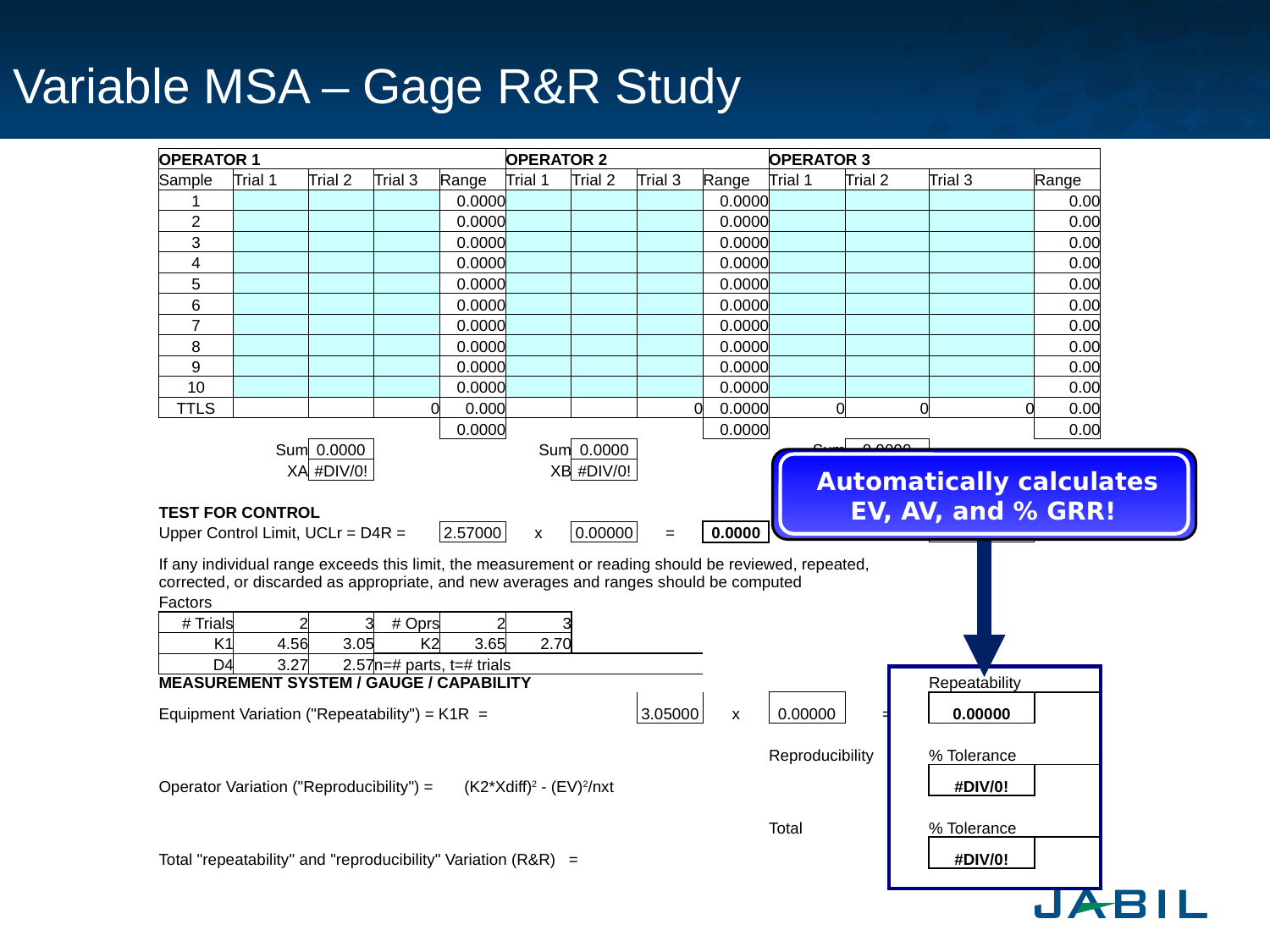

# Variable MSA – Gage R&R Study
| OPERATOR 1 |  |  |  |  | OPERATOR 2 |  |  |  | OPERATOR 3 |  |  |  |
| --- | --- | --- | --- | --- | --- | --- | --- | --- | --- | --- | --- | --- |
| Sample | Trial 1 | Trial 2 | Trial 3 | Range | Trial 1 | Trial 2 | Trial 3 | Range | Trial 1 | Trial 2 | Trial 3 | Range |
| 1 |  |  |  | 0.0000 |  |  |  | 0.0000 |  |  |  | 0.00 |
| 2 |  |  |  | 0.0000 |  |  |  | 0.0000 |  |  |  | 0.00 |
| 3 |  |  |  | 0.0000 |  |  |  | 0.0000 |  |  |  | 0.00 |
| 4 |  |  |  | 0.0000 |  |  |  | 0.0000 |  |  |  | 0.00 |
| 5 |  |  |  | 0.0000 |  |  |  | 0.0000 |  |  |  | 0.00 |
| 6 |  |  |  | 0.0000 |  |  |  | 0.0000 |  |  |  | 0.00 |
| 7 |  |  |  | 0.0000 |  |  |  | 0.0000 |  |  |  | 0.00 |
| 8 |  |  |  | 0.0000 |  |  |  | 0.0000 |  |  |  | 0.00 |
| 9 |  |  |  | 0.0000 |  |  |  | 0.0000 |  |  |  | 0.00 |
| 10 |  |  |  | 0.0000 |  |  |  | 0.0000 |  |  |  | 0.00 |
| TTLS |  |  | 0 | 0.000 |  |  | 0 | 0.0000 | 0 | 0 | 0 | 0.00 |
|  |  |  |  | 0.0000 |  |  |  | 0.0000 |  |  |  | 0.00 |
|  | Sum | 0.0000 |  |  | Sum | 0.0000 |  |  | Sum | 0.0000 |  |  |
|  | XA | #DIV/0! |  |  | XB | #DIV/0! |  |  | XC |  |  |  |
|  |  |  |  |  |  |  |  |  |  |  |  |  |
| TEST FOR CONTROL |  |  |  |  |  |  |  |  |  | X min | #DIV/0! |  |
| Upper Control Limit, UCLr = D4R = |  |  |  | 2.57000 | x | 0.00000 | = | 0.0000 |  | X max | #DIV/0! |  |
| If any individual range exceeds this limit, the measurement or reading should be reviewed, repeated, |  |  |  |  |  |  |  |  |  |  |  |  |
| corrected, or discarded as appropriate, and new averages and ranges should be computed |  |  |  |  |  |  |  |  |  |  |  |  |
| Factors |  |  |  |  |  |  |  |  |  |  |  |  |
| # Trials | 2 | 3 | # Oprs | 2 | 3 |  |  |  |  |  |  |  |
| K1 | 4.56 | 3.05 | K2 | 3.65 | 2.70 |  |  |  |  |  |  |  |
| D4 | 3.27 | 2.57 | n=# parts, t=# trials |  |  |  |  |  |  |  |  |  |
| MEASUREMENT SYSTEM / GAUGE / CAPABILITY |  |  |  |  |  |  |  |  |  |  | Repeatability |  |
| Equipment Variation ("Repeatability") = K1R = |  |  |  |  |  |  | 3.05000 | x | 0.00000 | = | 0.00000 |  |
|  |  |  |  |  |  |  |  |  |  |  |  |  |
|  |  |  |  |  |  |  |  |  | Reproducibility |  | % Tolerance |  |
| Operator Variation ("Reproducibility") = (K2\*Xdiff)2 - (EV)2/nxt |  |  |  |  |  |  |  |  |  |  | #DIV/0! |  |
|  |  |  |  |  |  |  |  |  |  |  |  |  |
|  |  |  |  |  |  |  |  |  | Total |  | % Tolerance |  |
| Total "repeatability" and "reproducibility" Variation (R&R) = |  |  |  |  |  |  |  |  |  |  | #DIV/0! |  |

Automatically calculates EV, AV, and % GRR!